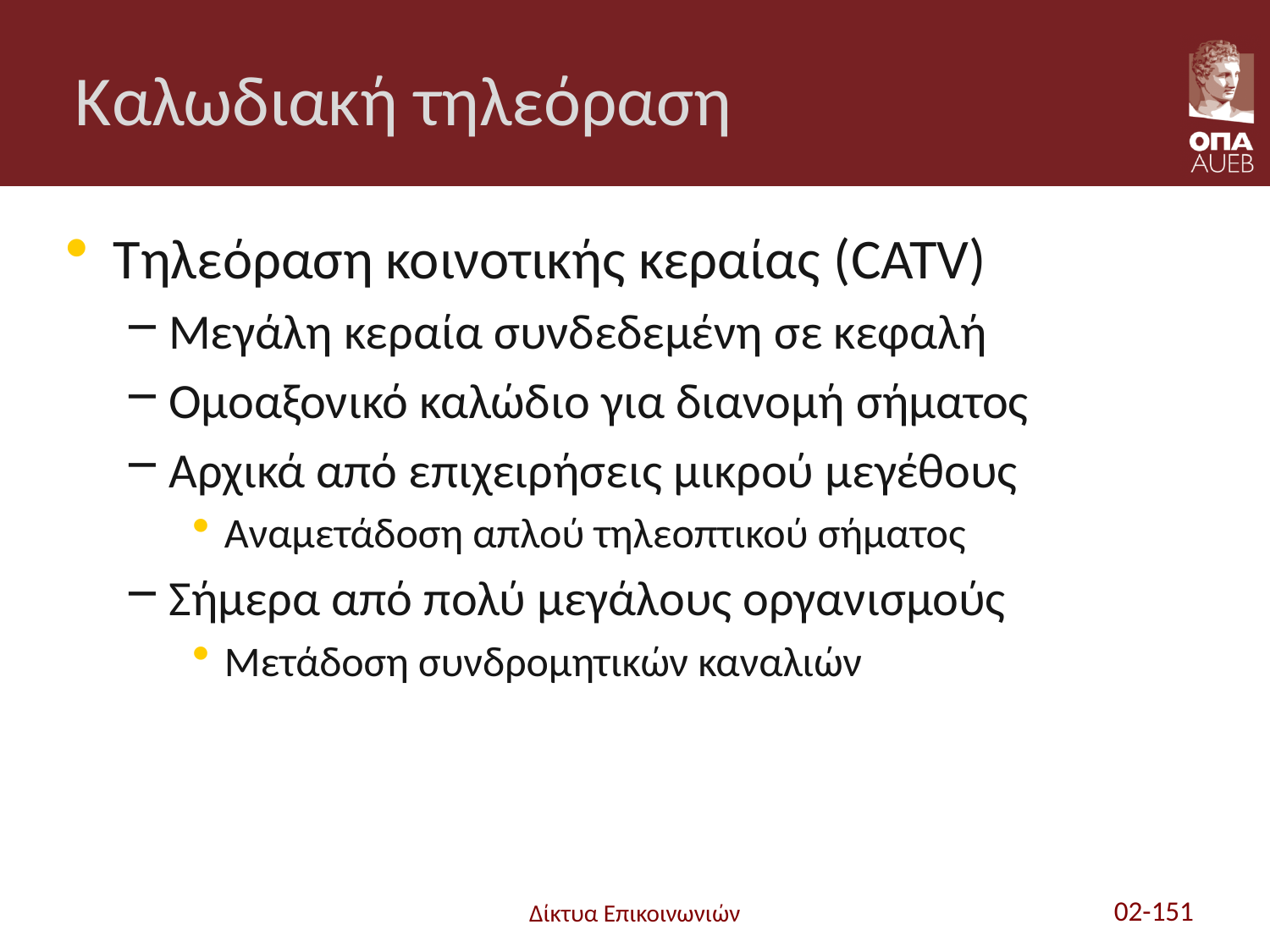

# Καλωδιακή τηλεόραση
Τηλεόραση κοινοτικής κεραίας (CATV)
Μεγάλη κεραία συνδεδεμένη σε κεφαλή
Ομοαξονικό καλώδιο για διανομή σήματος
Αρχικά από επιχειρήσεις μικρού μεγέθους
Αναμετάδοση απλού τηλεοπτικού σήματος
Σήμερα από πολύ μεγάλους οργανισμούς
Μετάδοση συνδρομητικών καναλιών
Δίκτυα Επικοινωνιών
02-151